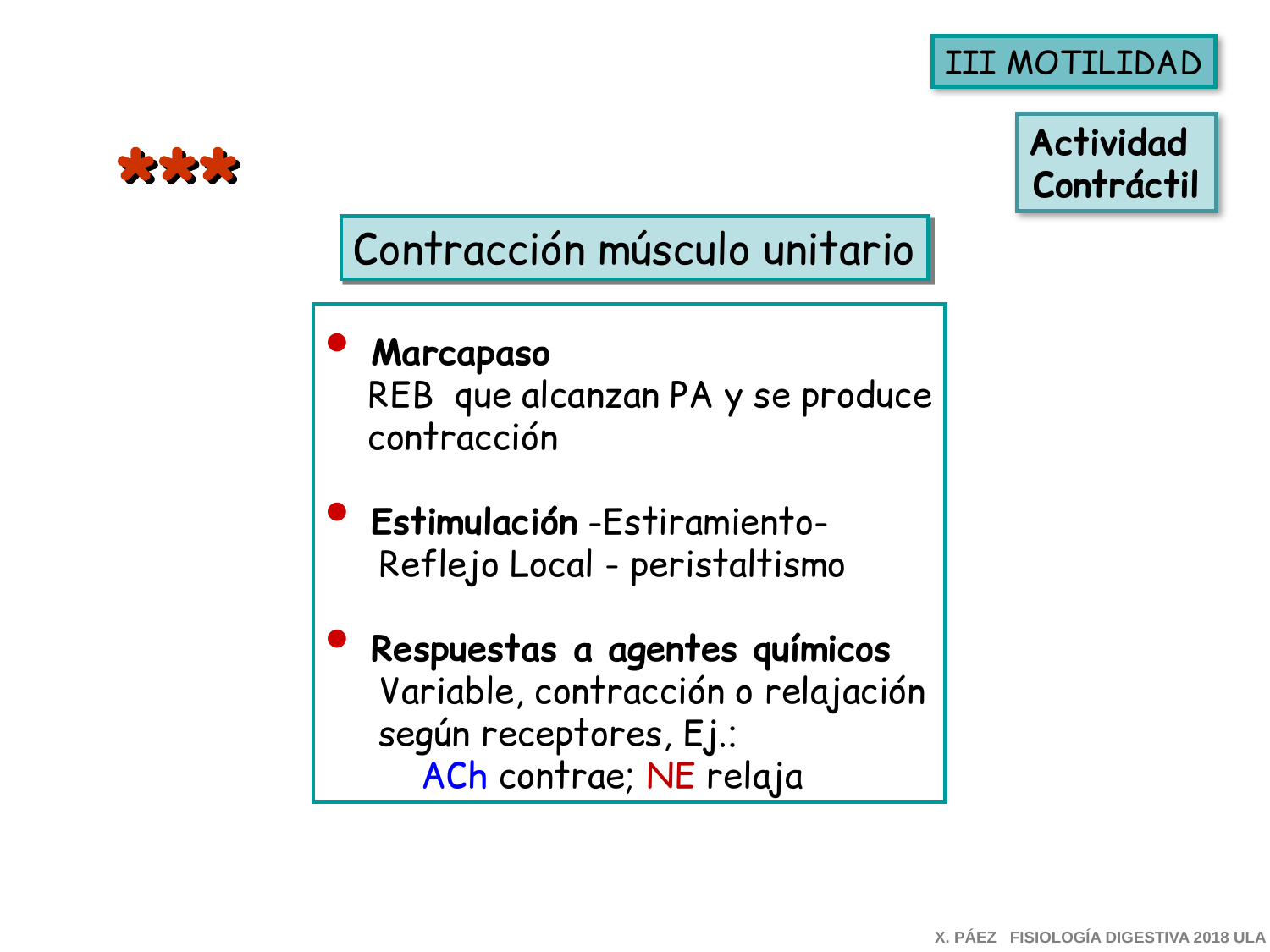

III MOTILIDAD
Actividad
Contráctil
***
Contracción músculo unitario

 Marcapaso
    REB  que alcanzan PA y se produce
    contracción

 Estimulación -Estiramiento-
     Reflejo Local - peristaltismo

 Respuestas a agentes químicos
     Variable, contracción o relajación
     según receptores, Ej.:
         ACh contrae; NE relaja
X. PÁEZ   FISIOLOGÍA DIGESTIVA 2018 ULA